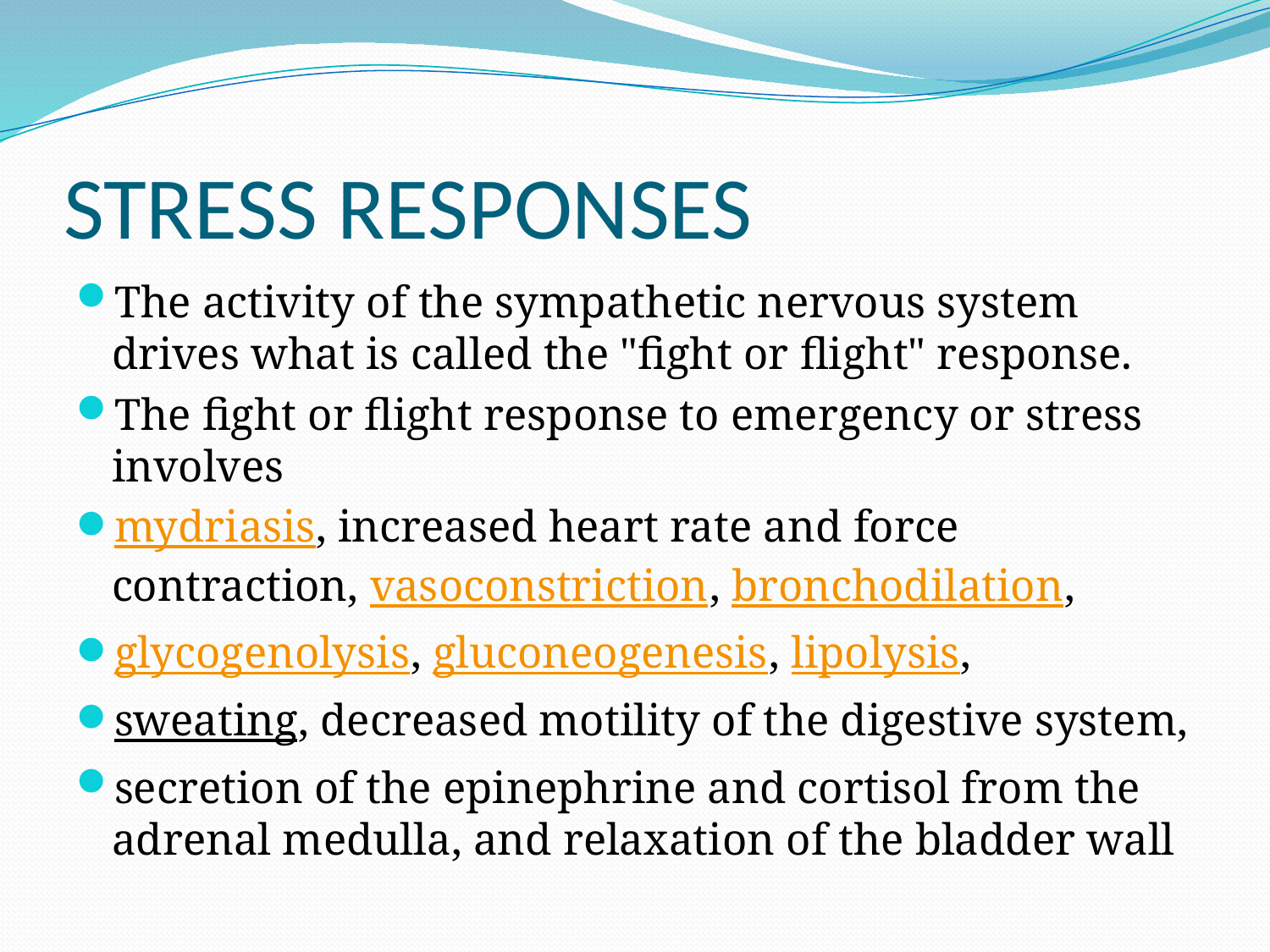

# STRESS RESPONSES
The activity of the sympathetic nervous system drives what is called the "fight or flight" response.
The fight or flight response to emergency or stress involves
mydriasis, increased heart rate and force contraction, vasoconstriction, bronchodilation,
glycogenolysis, gluconeogenesis, lipolysis,
sweating, decreased motility of the digestive system,
secretion of the epinephrine and cortisol from the adrenal medulla, and relaxation of the bladder wall